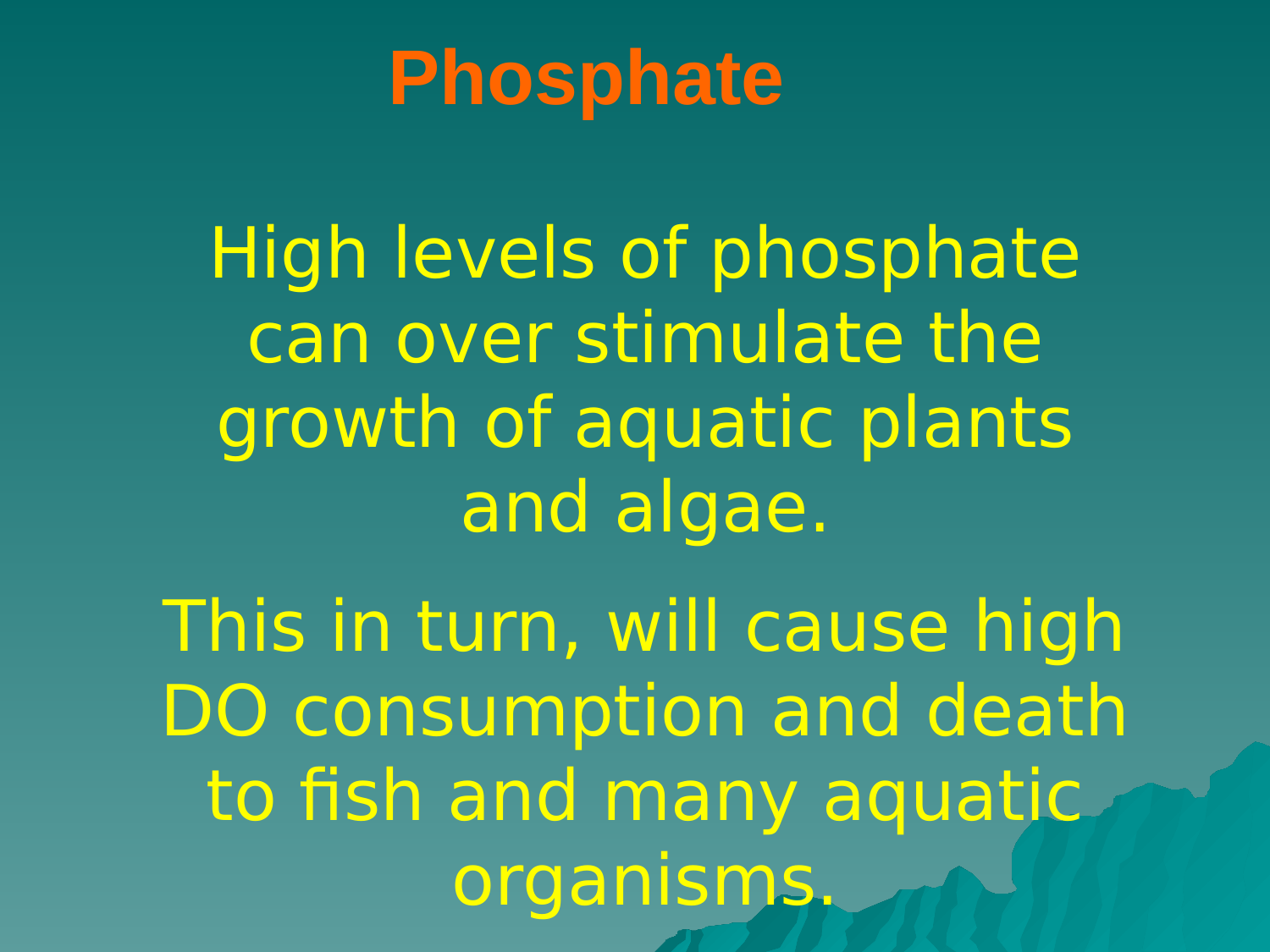

Phosphate
High levels of phosphate can over stimulate the growth of aquatic plants and algae.
This in turn, will cause high DO consumption and death to fish and many aquatic organisms.